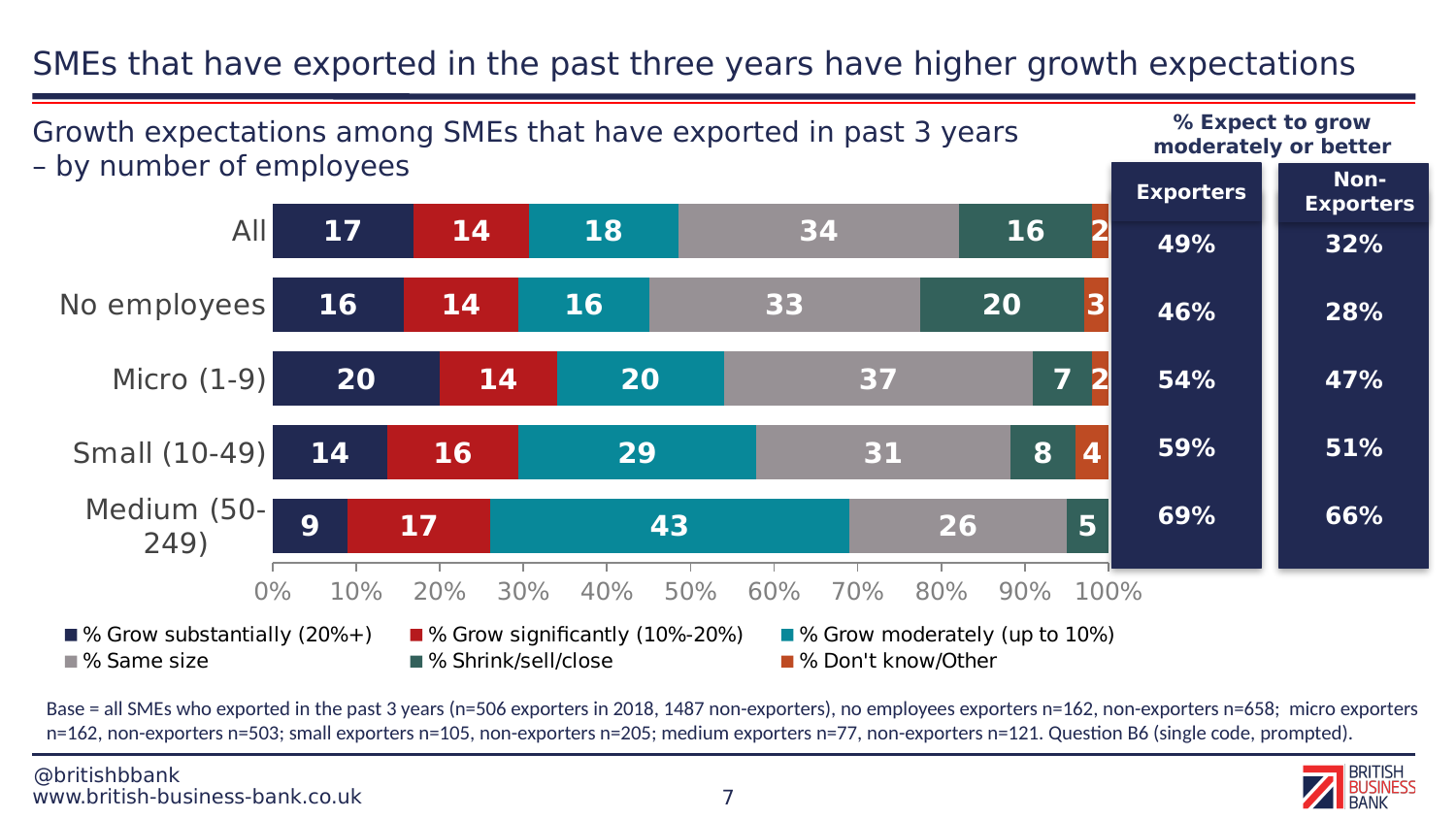

# SMEs that have exported in the past three years have higher growth expectations
% Expect to grow moderately or better
Growth expectations among SMEs that have exported in past 3 years – by number of employees
Non-Exporters

Exporters

49%

46%

54%

59%

69%
32%

28%

47%

51%

66%

### Chart

| Category | % Grow substantially (20%+) | % Grow significantly (10%-20%) | % Grow moderately (up to 10%) | % Same size | % Shrink/sell/close | % Don't know/Other |
|---|---|---|---|---|---|---|
| All | 17.0 | 14.0 | 18.0 | 34.0 | 16.0 | 2.0 |
| No employees | 16.0 | 14.0 | 16.0 | 33.0 | 20.0 | 3.0 |
| Micro (1-9) | 20.0 | 14.0 | 20.0 | 37.0 | 7.0 | 2.0 |
| Small (10-49) | 14.0 | 16.0 | 29.0 | 31.0 | 8.0 | 4.0 |
| Medium (50-249) | 9.0 | 17.0 | 43.0 | 26.0 | 5.0 | None |
Base = all SMEs who exported in the past 3 years (n=506 exporters in 2018, 1487 non-exporters), no employees exporters n=162, non-exporters n=658;  micro exporters n=162, non-exporters n=503; small exporters n=105, non-exporters n=205; medium exporters n=77, non-exporters n=121. Question B6 (single code, prompted).